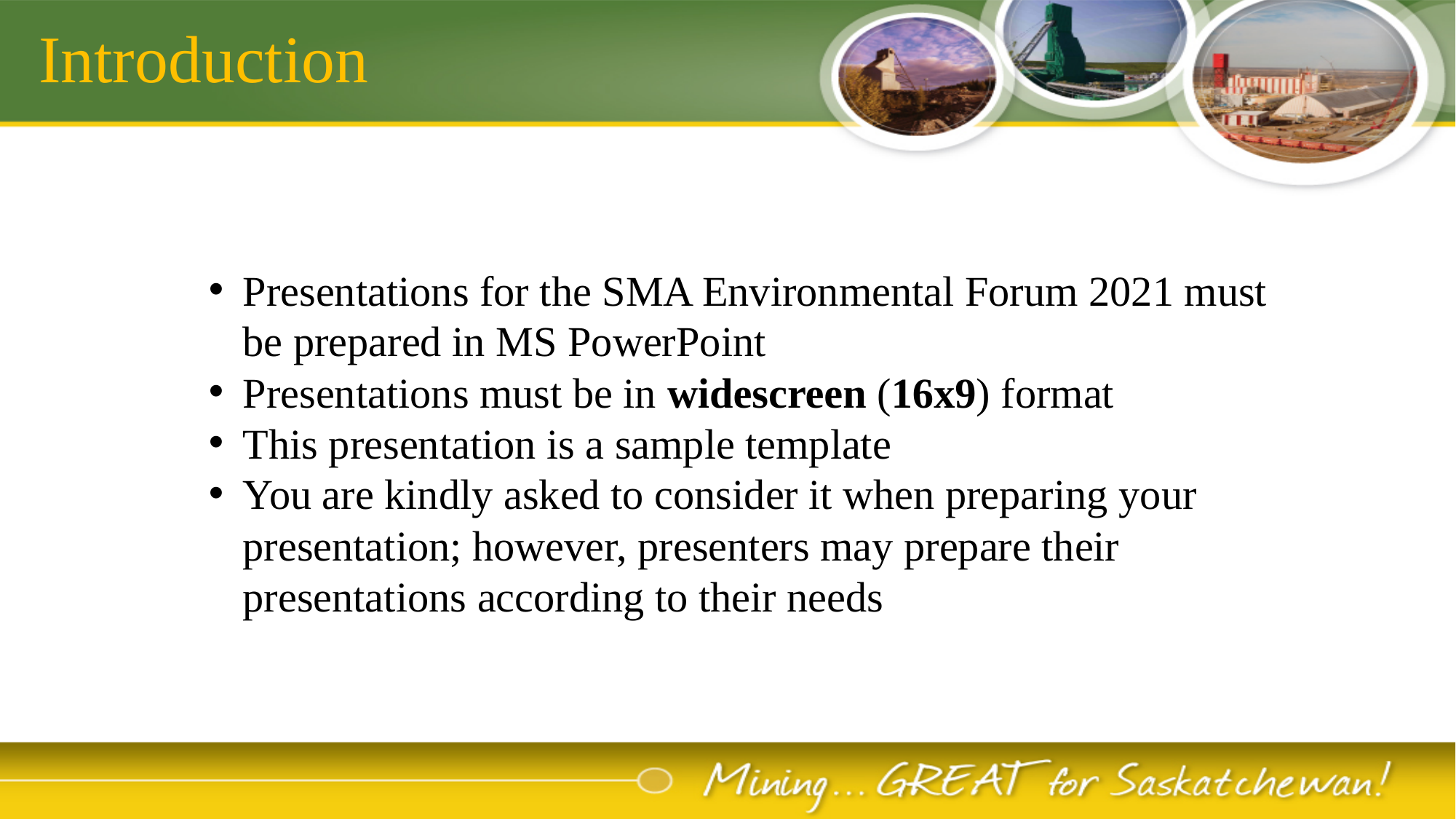

# Introduction
Presentations for the SMA Environmental Forum 2021 must be prepared in MS PowerPoint
Presentations must be in widescreen (16x9) format
This presentation is a sample template
You are kindly asked to consider it when preparing your presentation; however, presenters may prepare their presentations according to their needs